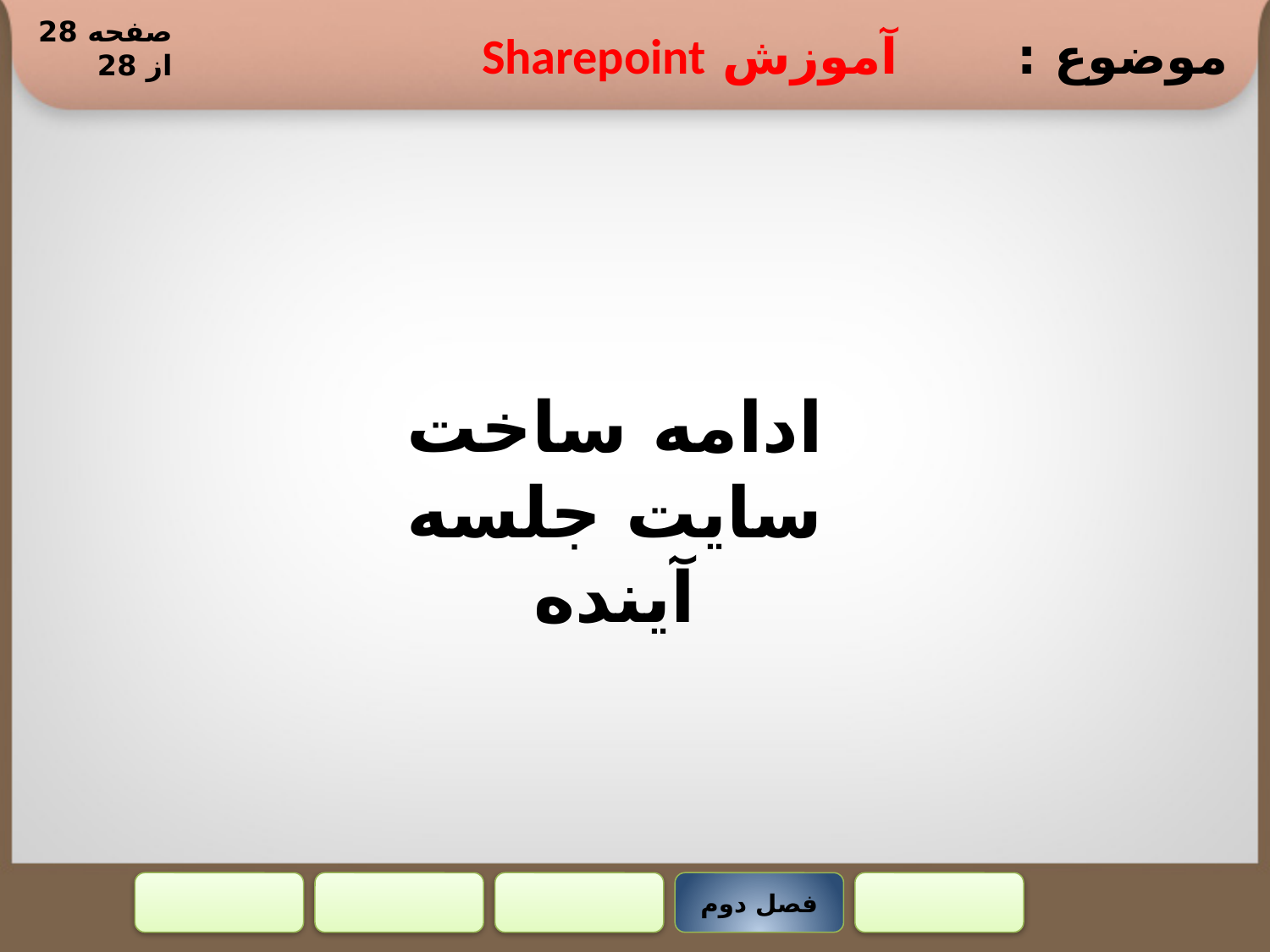

صفحه 28 از 28
موضوع :       آموزش Sharepoint
ادامه ساخت سایت جلسه آینده

فصل دوم